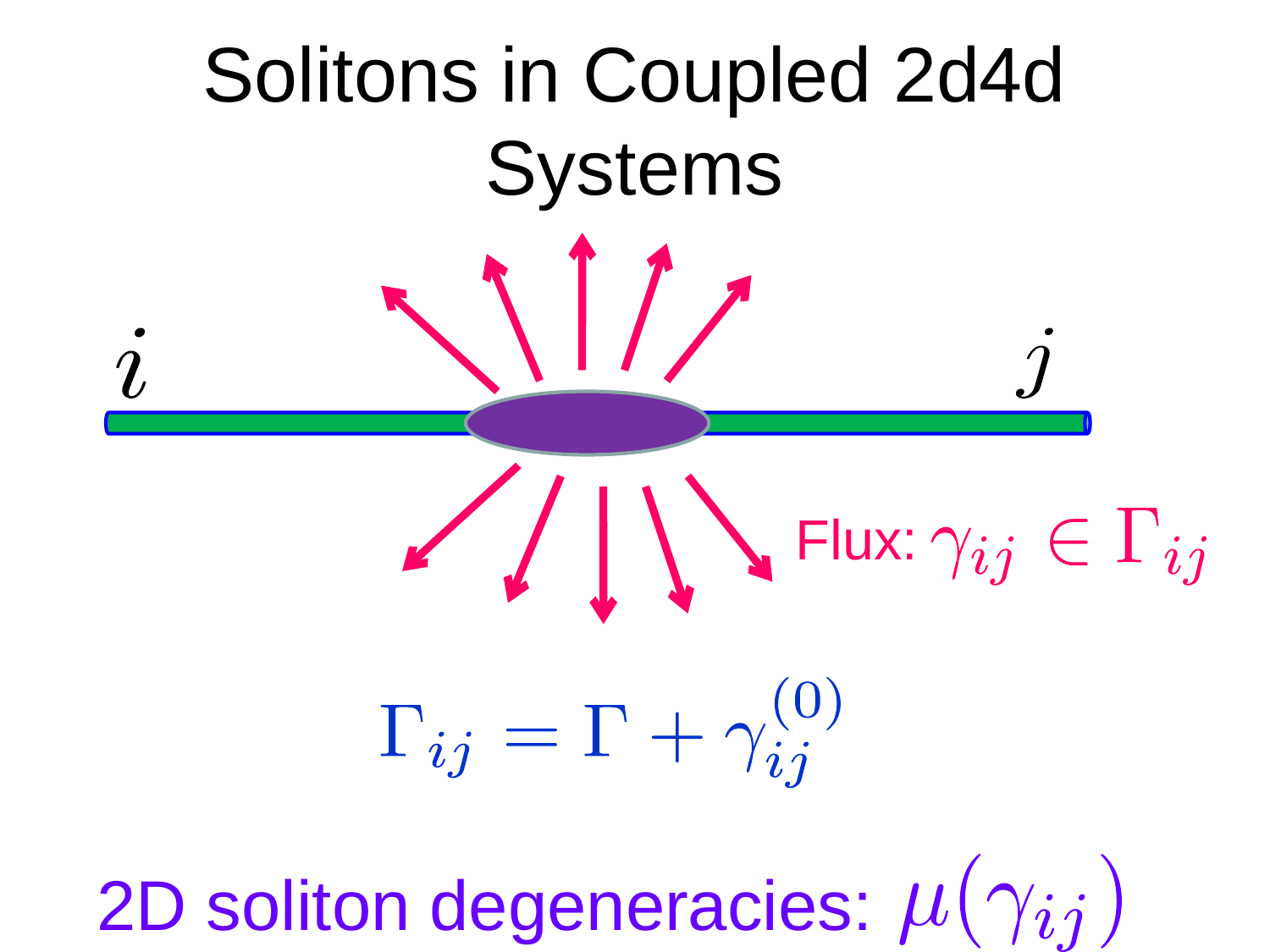

# Solitons in Coupled 2d4d Systems

Flux:

2D soliton degeneracies: